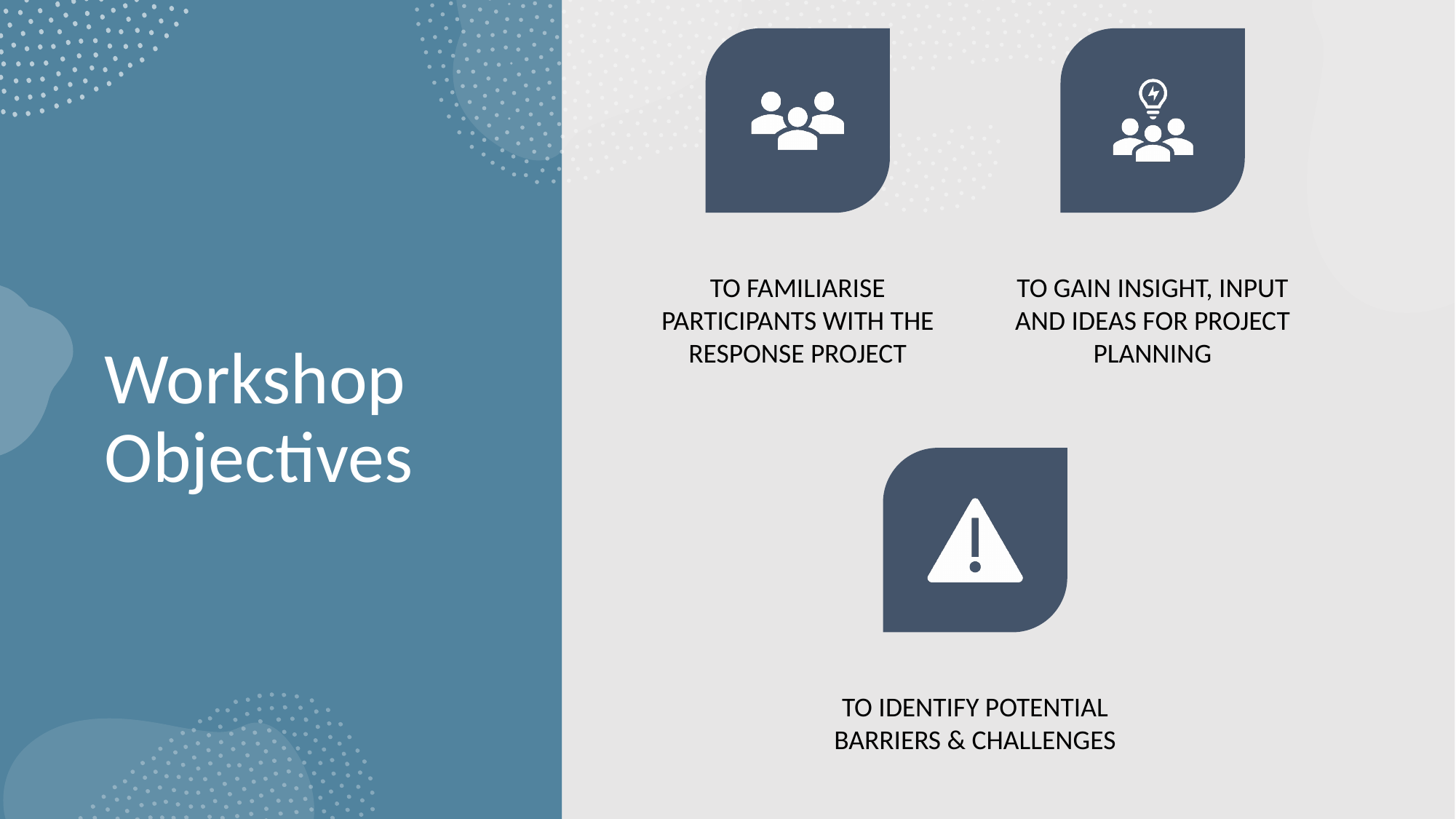

To familiarise participants with the RESPONSE project
To gain insight, input and ideas for project planning
To identify potential barriers & challenges
# Workshop Objectives